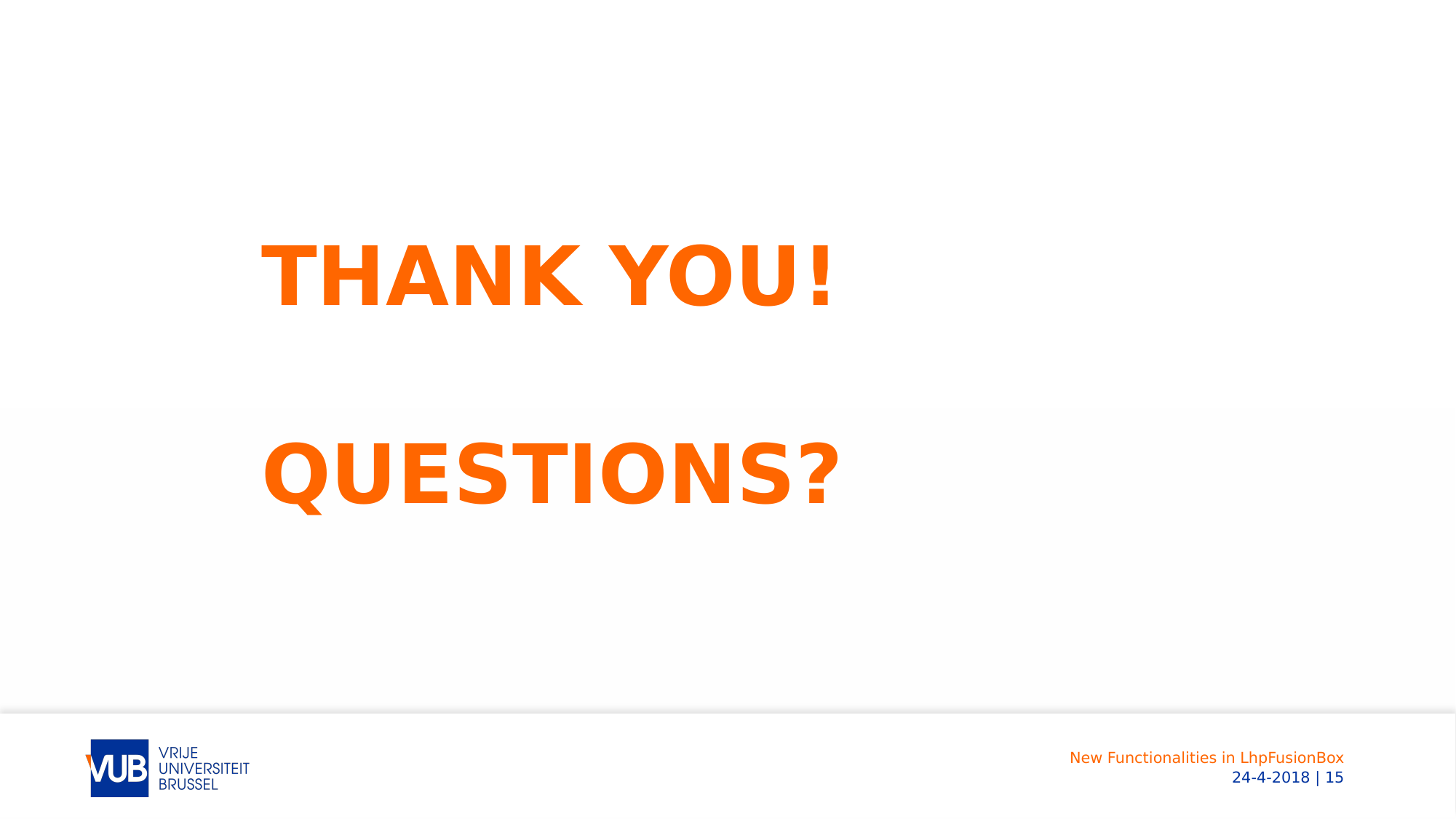

Thank you!

Questions?

New Functionalities in LhpFusionBox
 24-4-2018 | 15